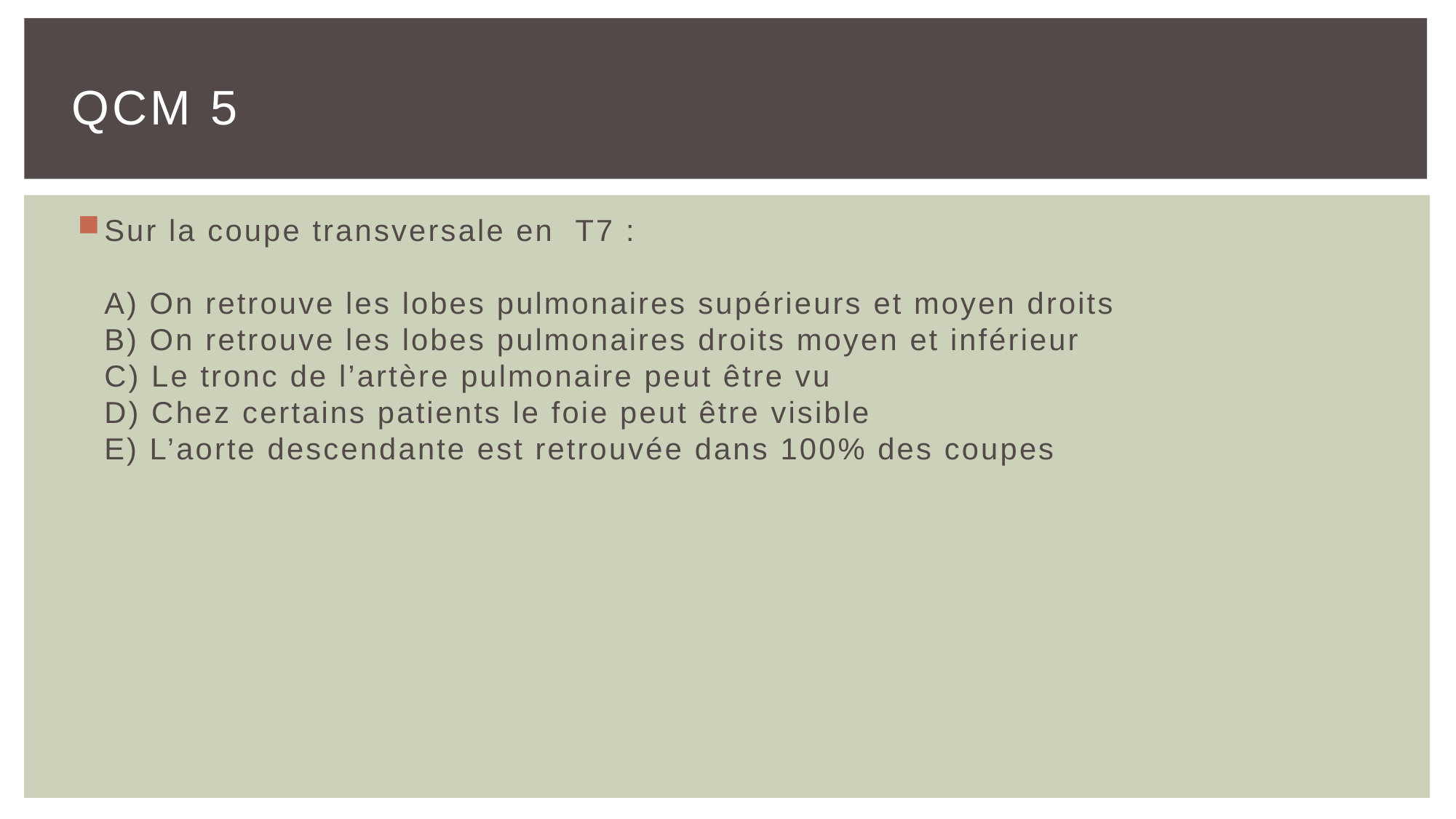

# QCM 5
Sur la coupe transversale en  T7 :
A) On retrouve les lobes pulmonaires supérieurs et moyen droits
B) On retrouve les lobes pulmonaires droits moyen et inférieur
C) Le tronc de l’artère pulmonaire peut être vu
D) Chez certains patients le foie peut être visible
E) L’aorte descendante est retrouvée dans 100% des coupes